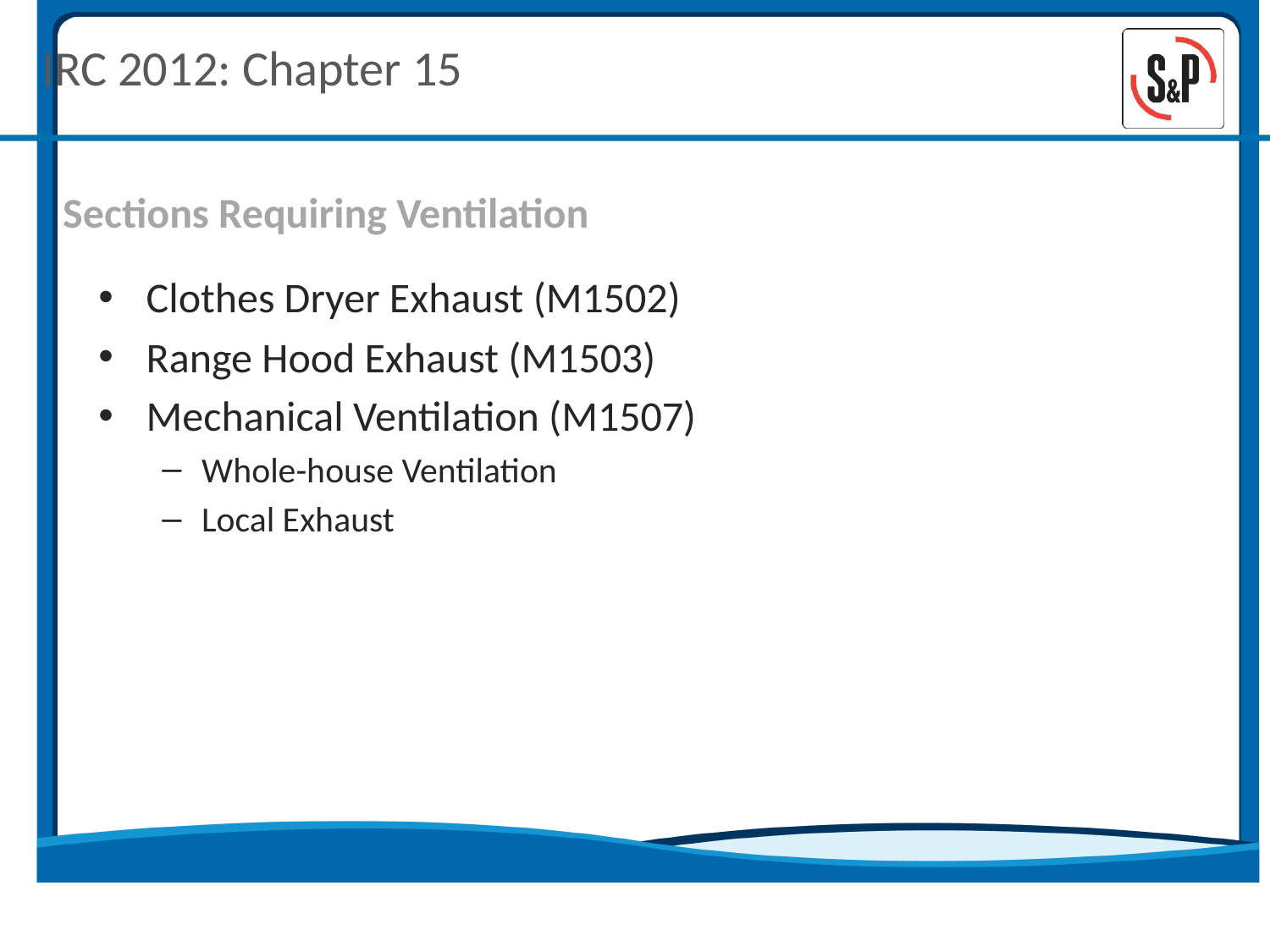

# IRC 2012: Chapter 15
Sections Requiring Ventilation
Clothes Dryer Exhaust (M1502)
Range Hood Exhaust (M1503)
Mechanical Ventilation (M1507)
Whole-house Ventilation
Local Exhaust